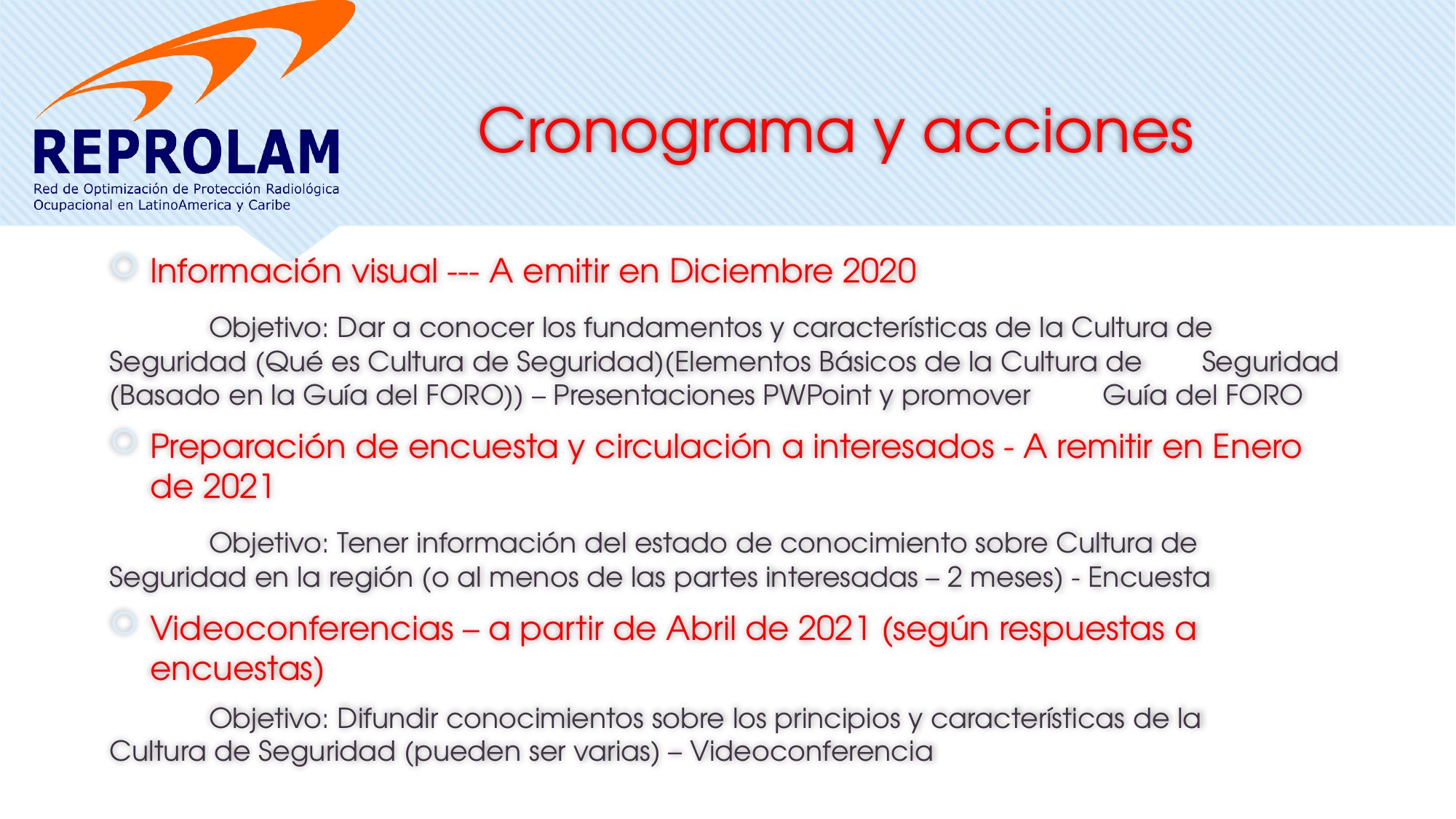

# Cronograma y acciones
Información visual --- A emitir en Diciembre 2020
	Objetivo: Dar a conocer los fundamentos y características de la Cultura de 	Seguridad (Qué es Cultura de Seguridad)(Elementos Básicos de la Cultura de 	Seguridad (Basado en la Guía del FORO)) – Presentaciones PWPoint y promover 	Guía del FORO
Preparación de encuesta y circulación a interesados - A remitir en Enero de 2021
	Objetivo: Tener información del estado de conocimiento sobre Cultura de 	Seguridad en la región (o al menos de las partes interesadas – 2 meses) - Encuesta
Videoconferencias – a partir de Abril de 2021 (según respuestas a encuestas)
	Objetivo: Difundir conocimientos sobre los principios y características de la 	Cultura de Seguridad (pueden ser varias) – Videoconferencia